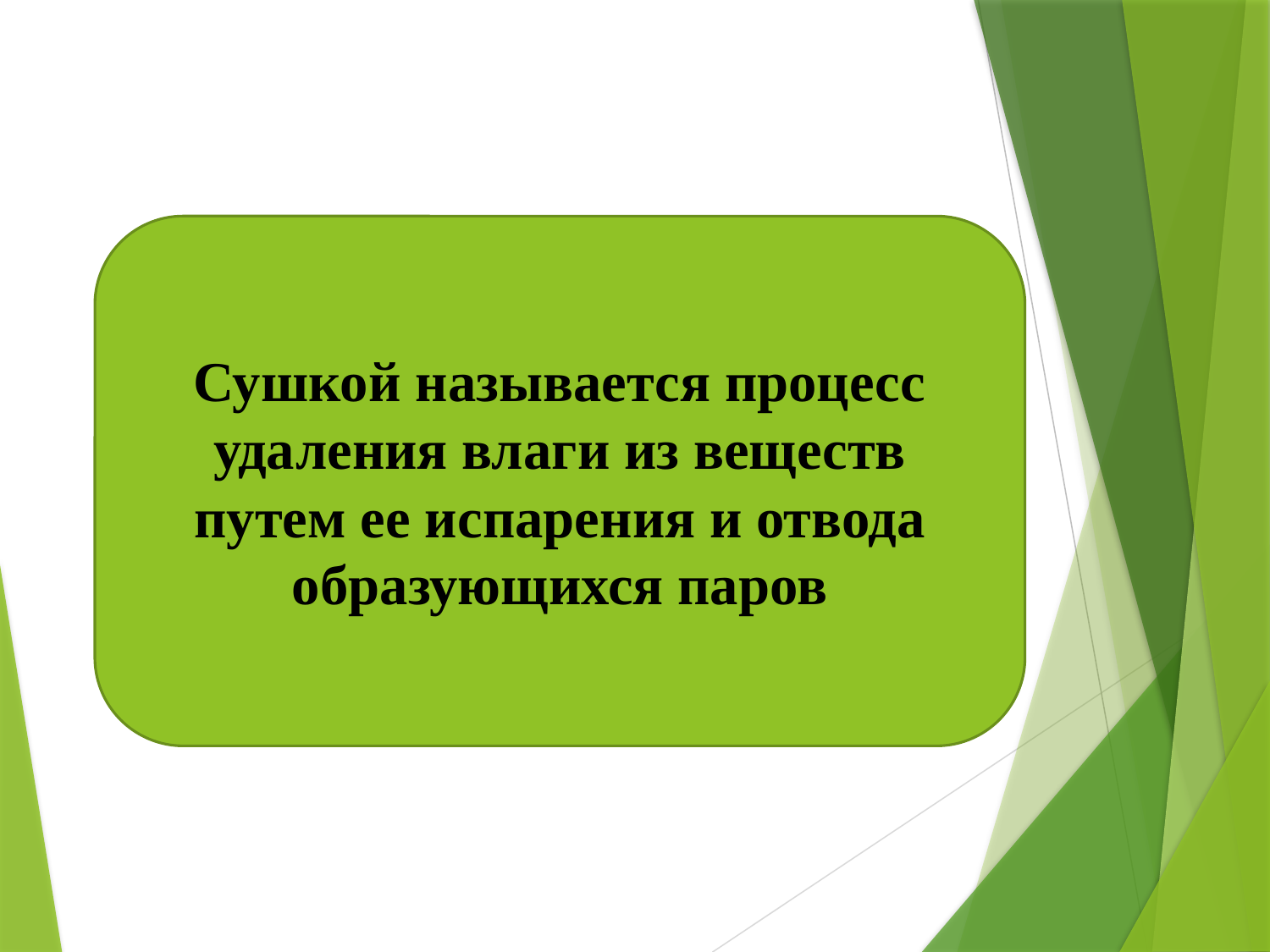

Сушкой называется процесс удаления влаги из веществ путем ее испарения и отвода образующихся паров